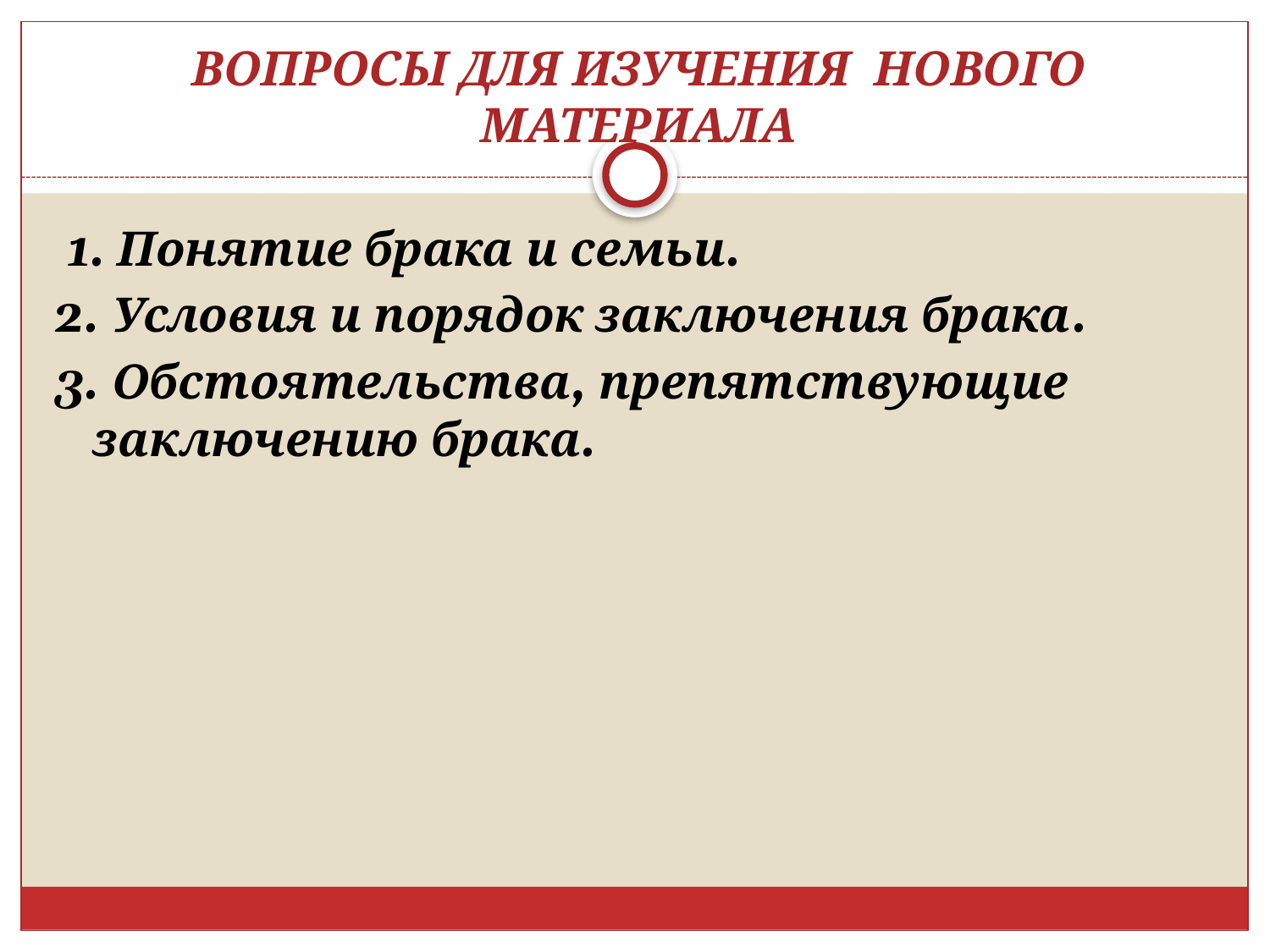

# ВОПРОСЫ ДЛЯ ИЗУЧЕНИЯ  НОВОГО МАТЕРИАЛА
 1. Понятие брака и семьи.
2. Условия и порядок заключения брака.
3. Обстоятельства, препятствующие заключению брака.